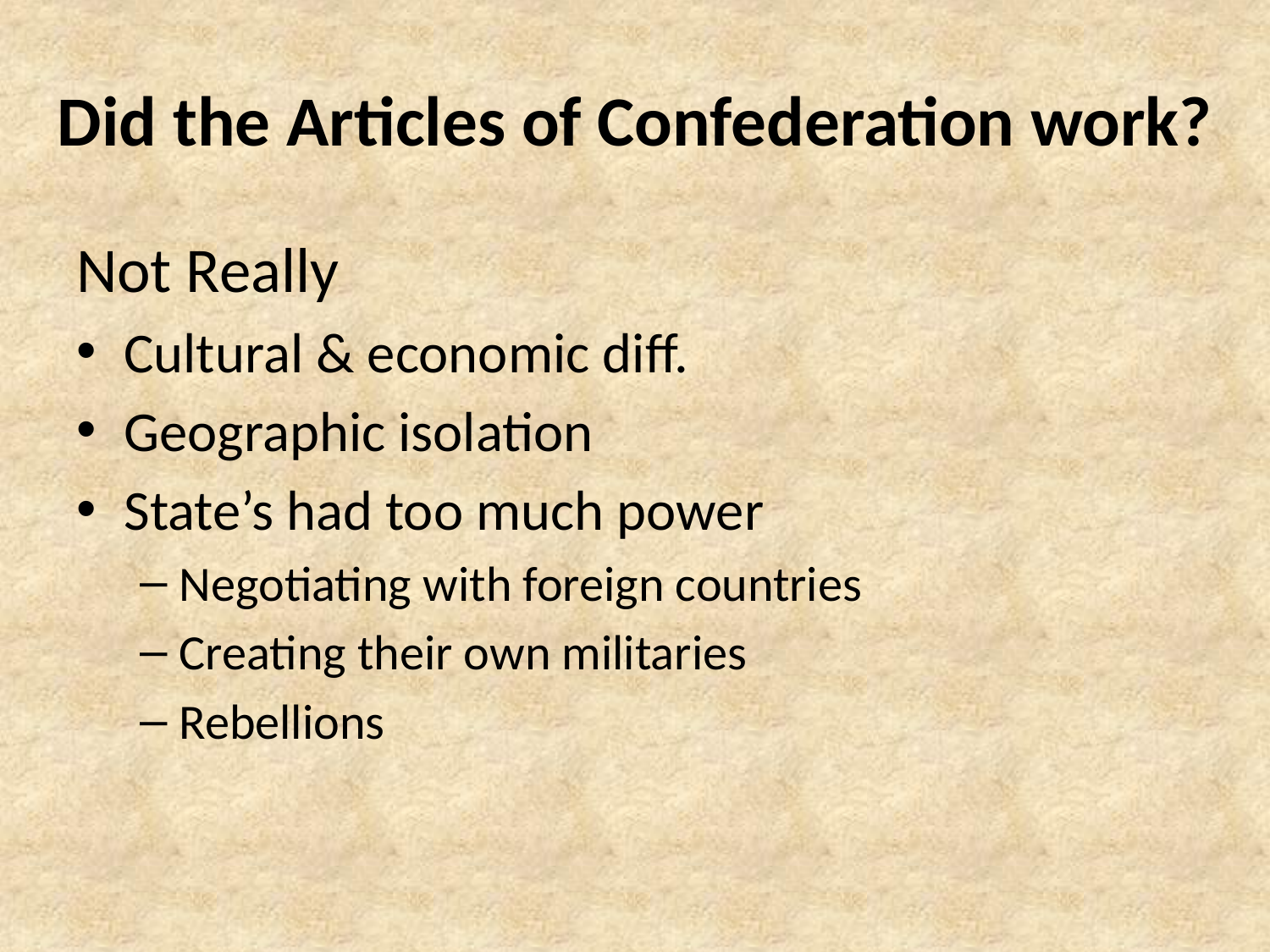

# Did the Articles of Confederation work?
Not Really
Cultural & economic diff.
Geographic isolation
State’s had too much power
Negotiating with foreign countries
Creating their own militaries
Rebellions